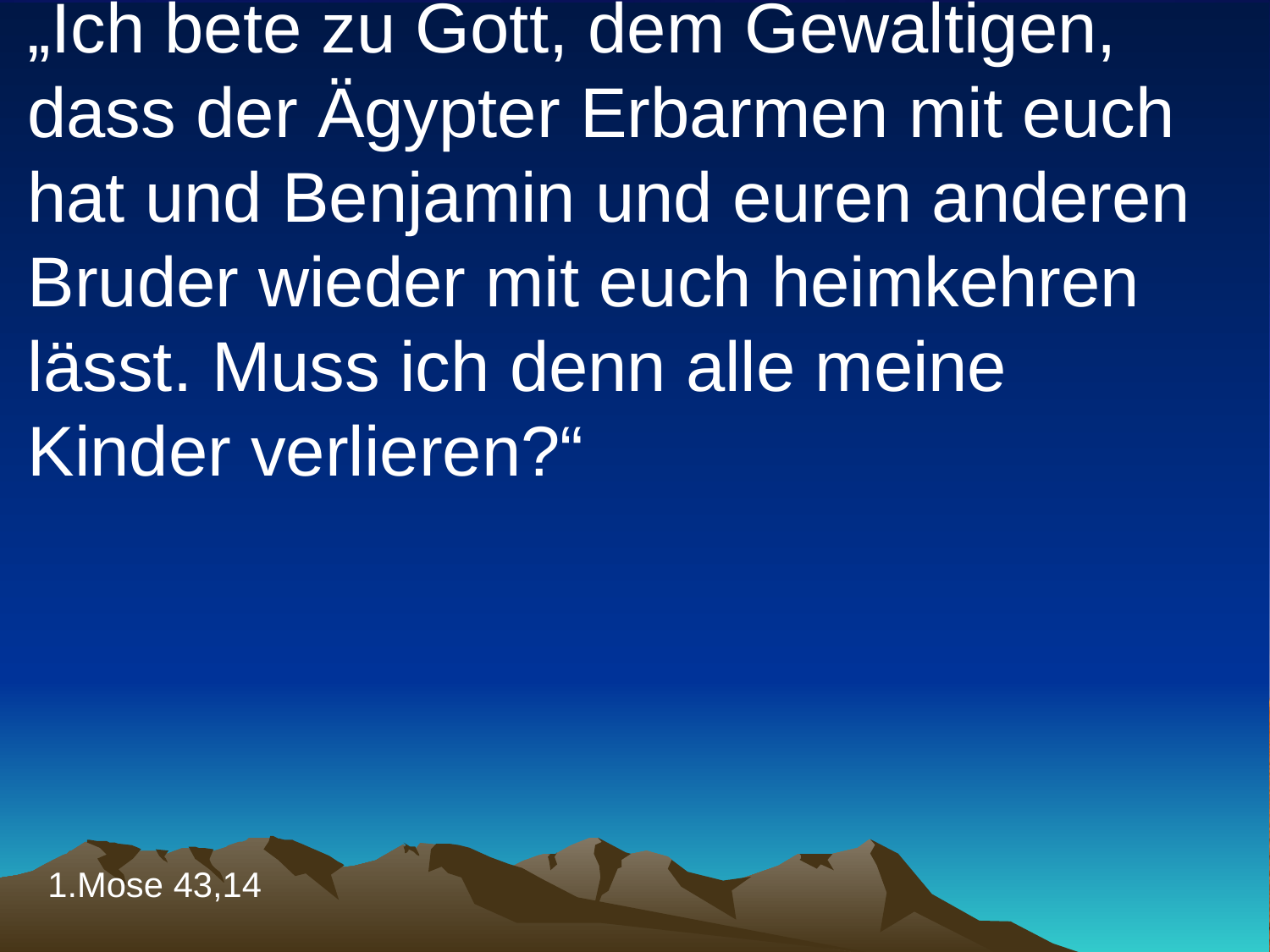

# „Ich bete zu Gott, dem Gewaltigen, dass der Ägypter Erbarmen mit euch hat und Benjamin und euren anderen Bruder wieder mit euch heimkehren lässt. Muss ich denn alle meine Kinder verlieren?“
1.Mose 43,14